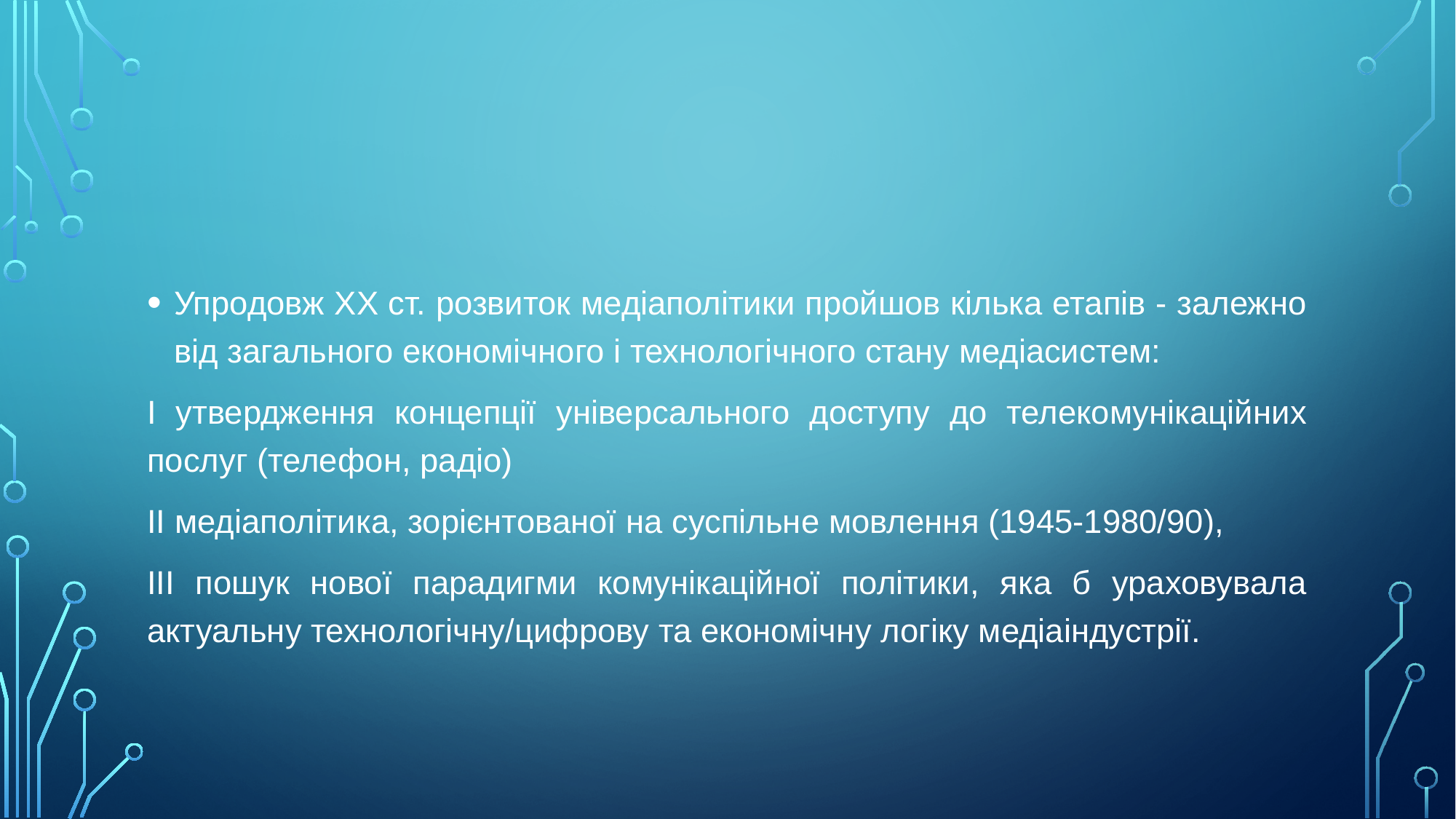

#
Упродовж ХХ ст. розвиток медіаполітики пройшов кілька етапів - залежно від загального економічного і технологічного стану медіасистем:
І утвердження концепції універсального доступу до телекомунікаційних послуг (телефон, радіо)
ІІ медіаполітика, зорієнтованої на суспільне мовлення (1945-1980/90),
ІІІ пошук нової парадигми комунікаційної політики, яка б ураховувала актуальну технологічну/цифрову та економічну логіку медіаіндустрії.